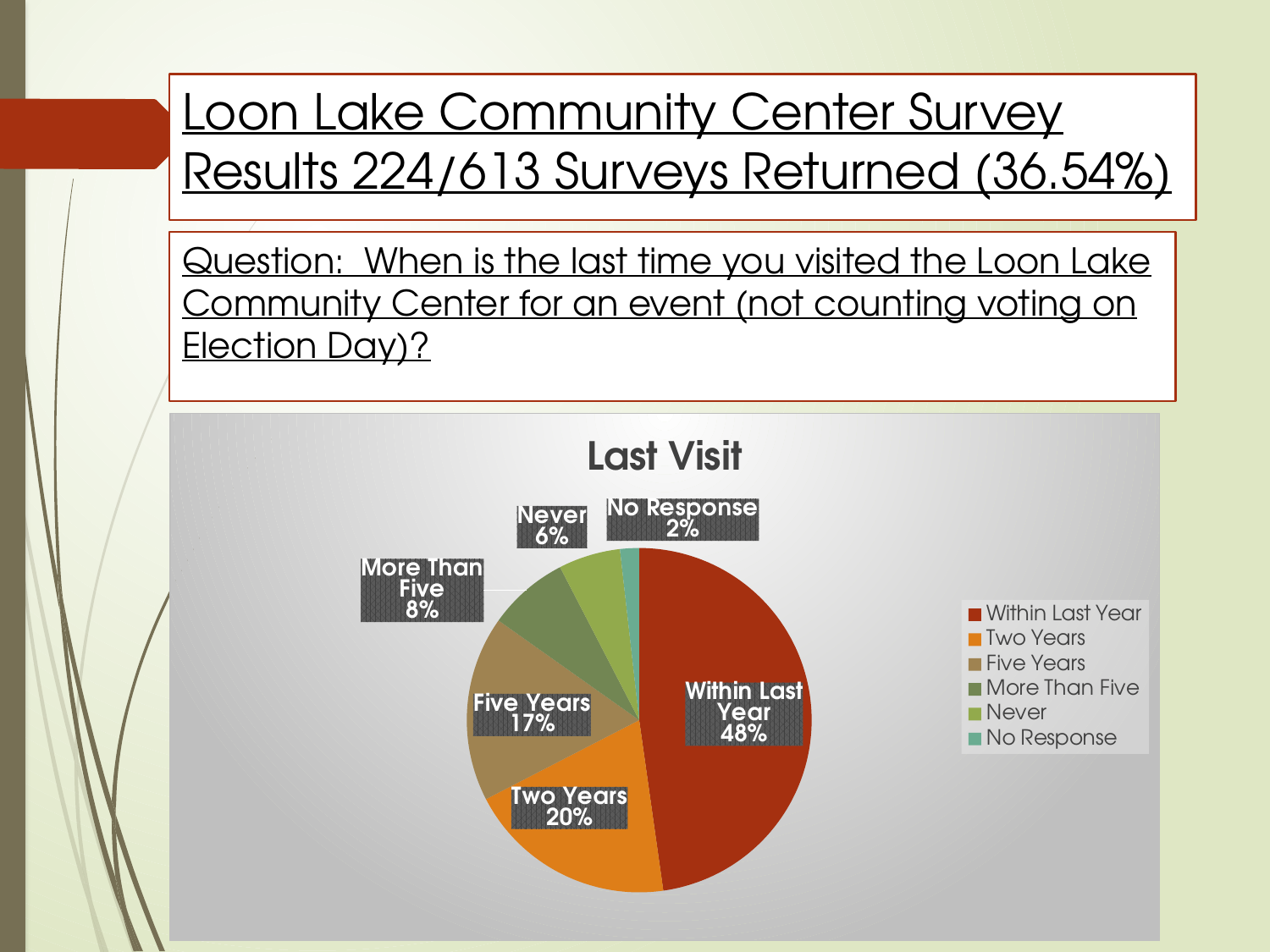

Loon Lake Community Center Survey Results 224/613 Surveys Returned (36.54%)
# Question:  When is the last time you visited the Loon Lake Community Center for an event (not counting voting on Election Day)?

### Chart:

| Category | Last Visit |
|---|---|
| Within Last Year | 107.0 |
| Two Years | 44.0 |
| Five Years | 39.0 |
| More Than Five | 17.0 |
| Never | 13.0 |
| No Response | 4.0 |